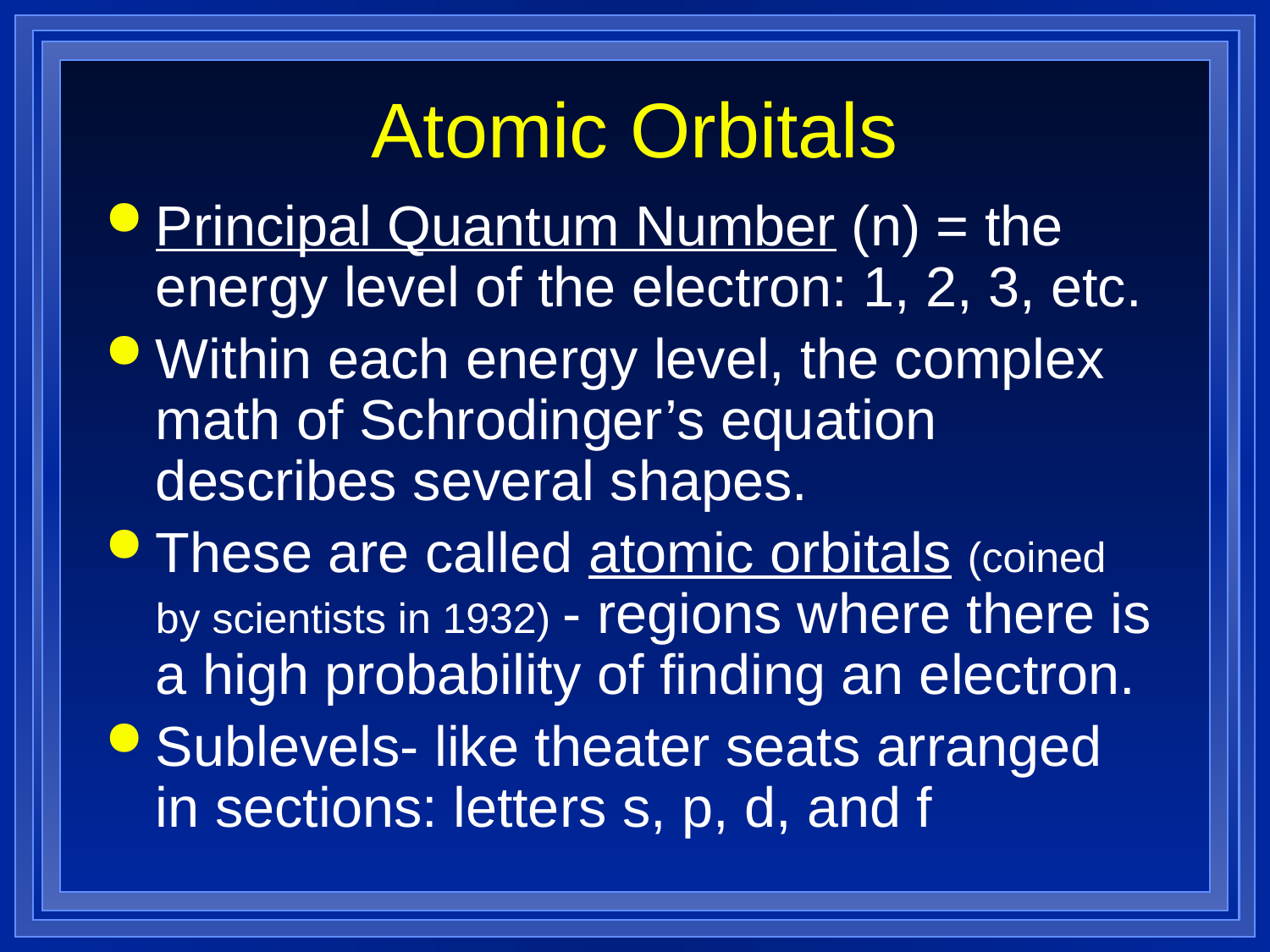

# Atomic Orbitals
Principal Quantum Number (n) = the energy level of the electron: 1, 2, 3, etc.
Within each energy level, the complex math of Schrodinger’s equation describes several shapes.
These are called atomic orbitals (coined by scientists in 1932) - regions where there is a high probability of finding an electron.
Sublevels- like theater seats arranged in sections: letters s, p, d, and f